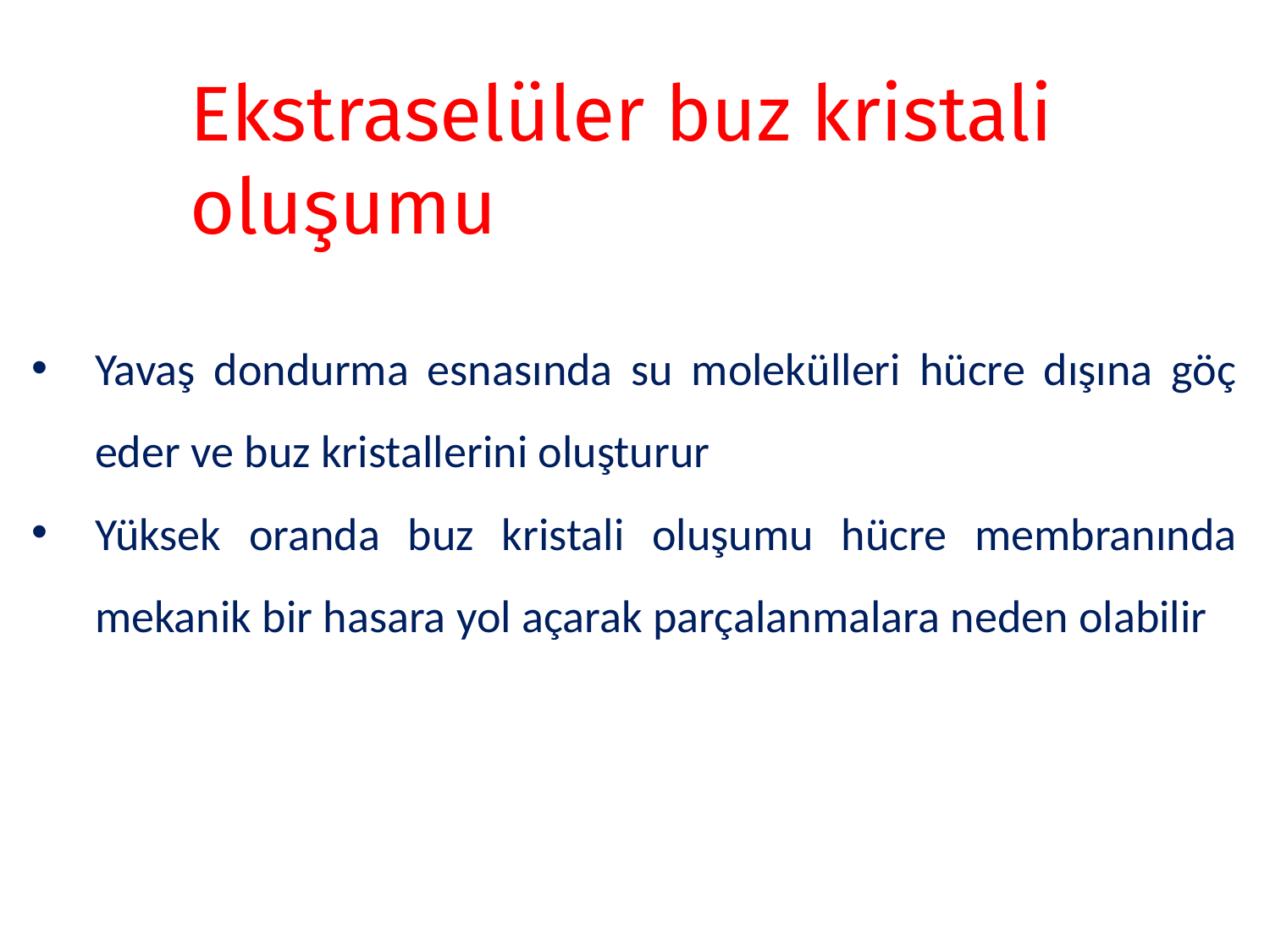

# Ekstraselüler buz kristali oluşumu
Yavaş dondurma esnasında su molekülleri hücre dışına göç eder ve buz kristallerini oluşturur
Yüksek oranda buz kristali oluşumu hücre membranında mekanik bir hasara yol açarak parçalanmalara neden olabilir